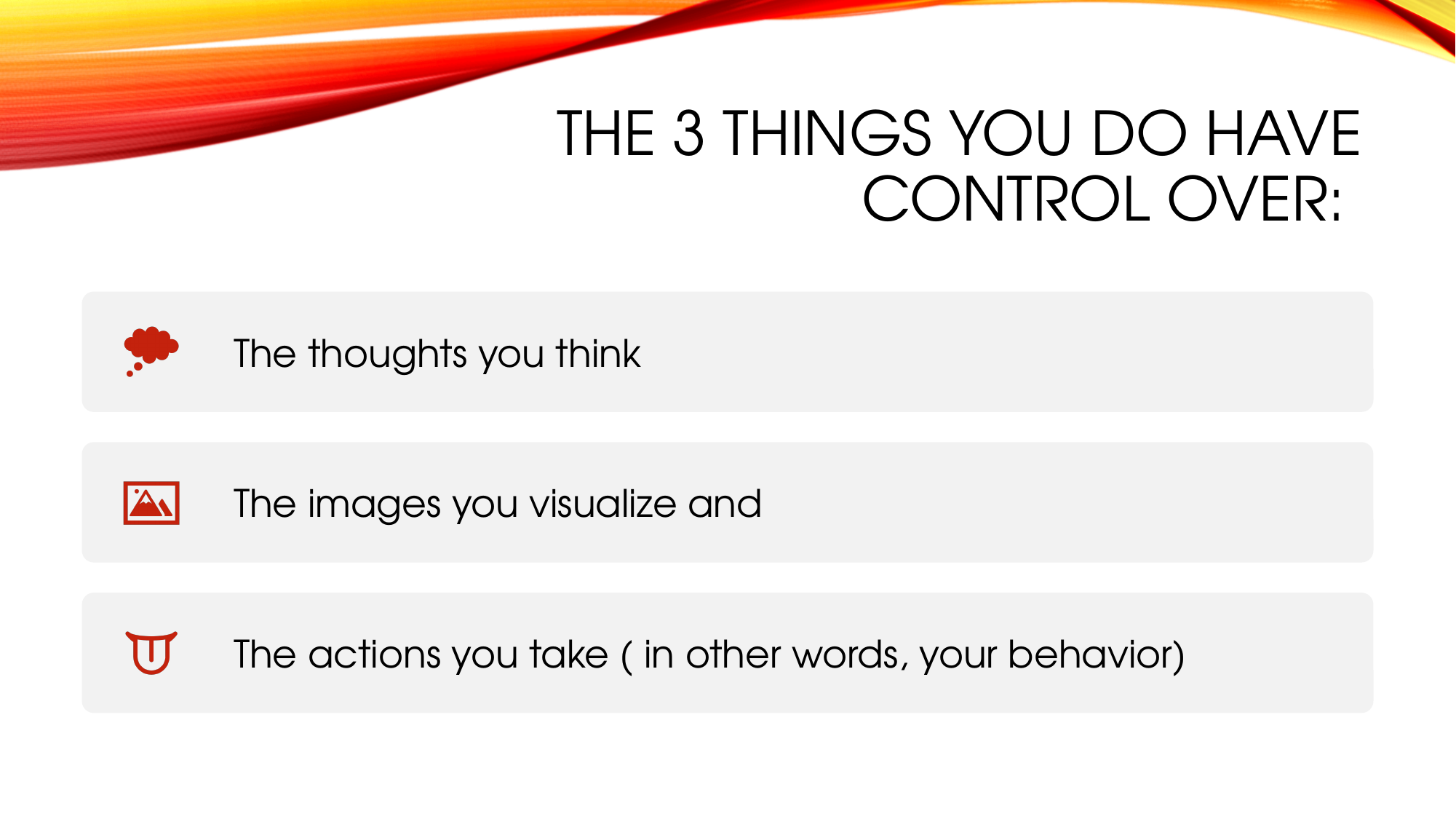

# The 3 Things You DO Have Control Over:
The thoughts you think
The images you visualize and
The actions you take ( in other words, your behavior)